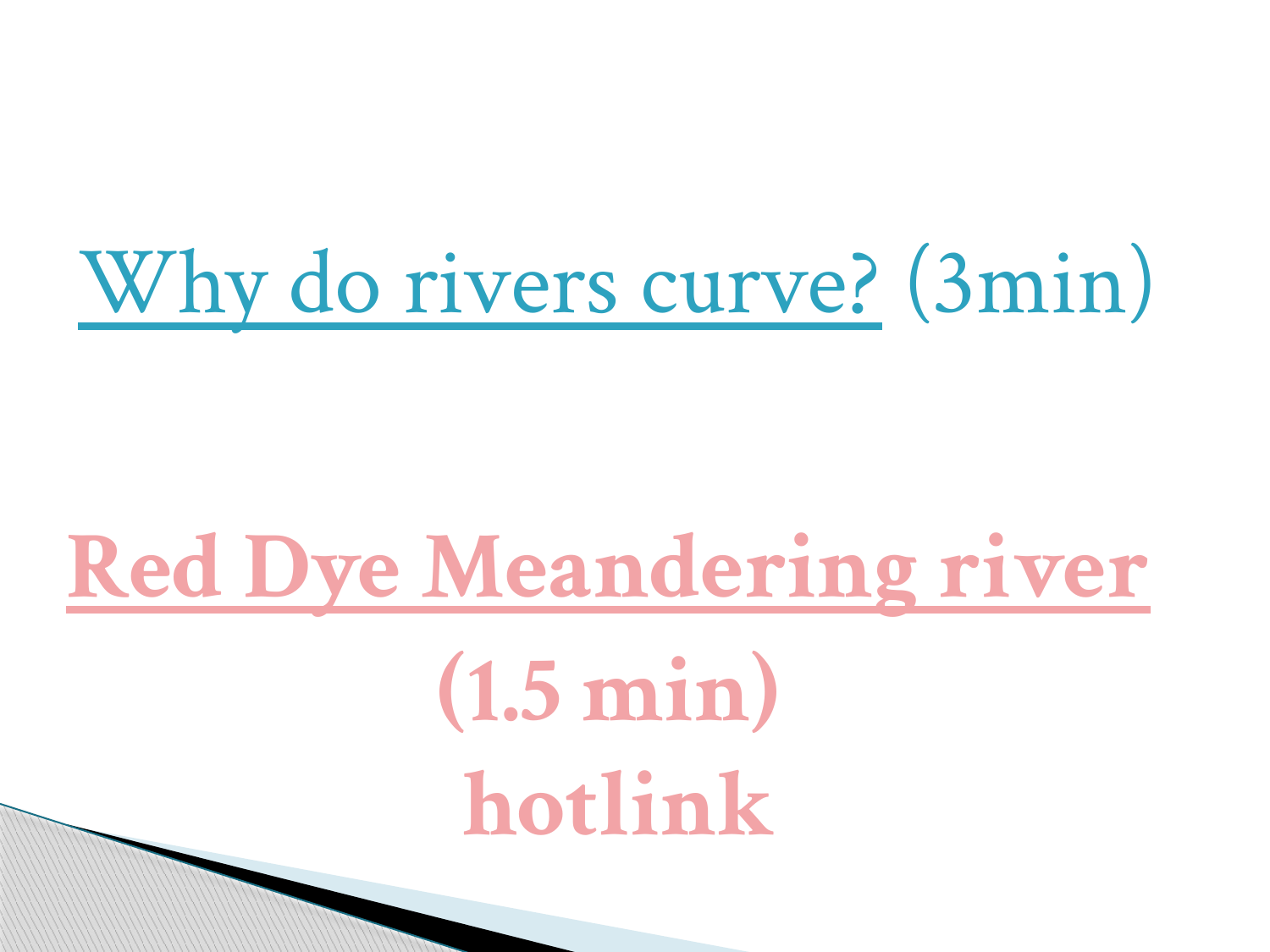

Why do rivers curve? (3min)

Red Dye Meandering river
(1.5 min)
hotlink